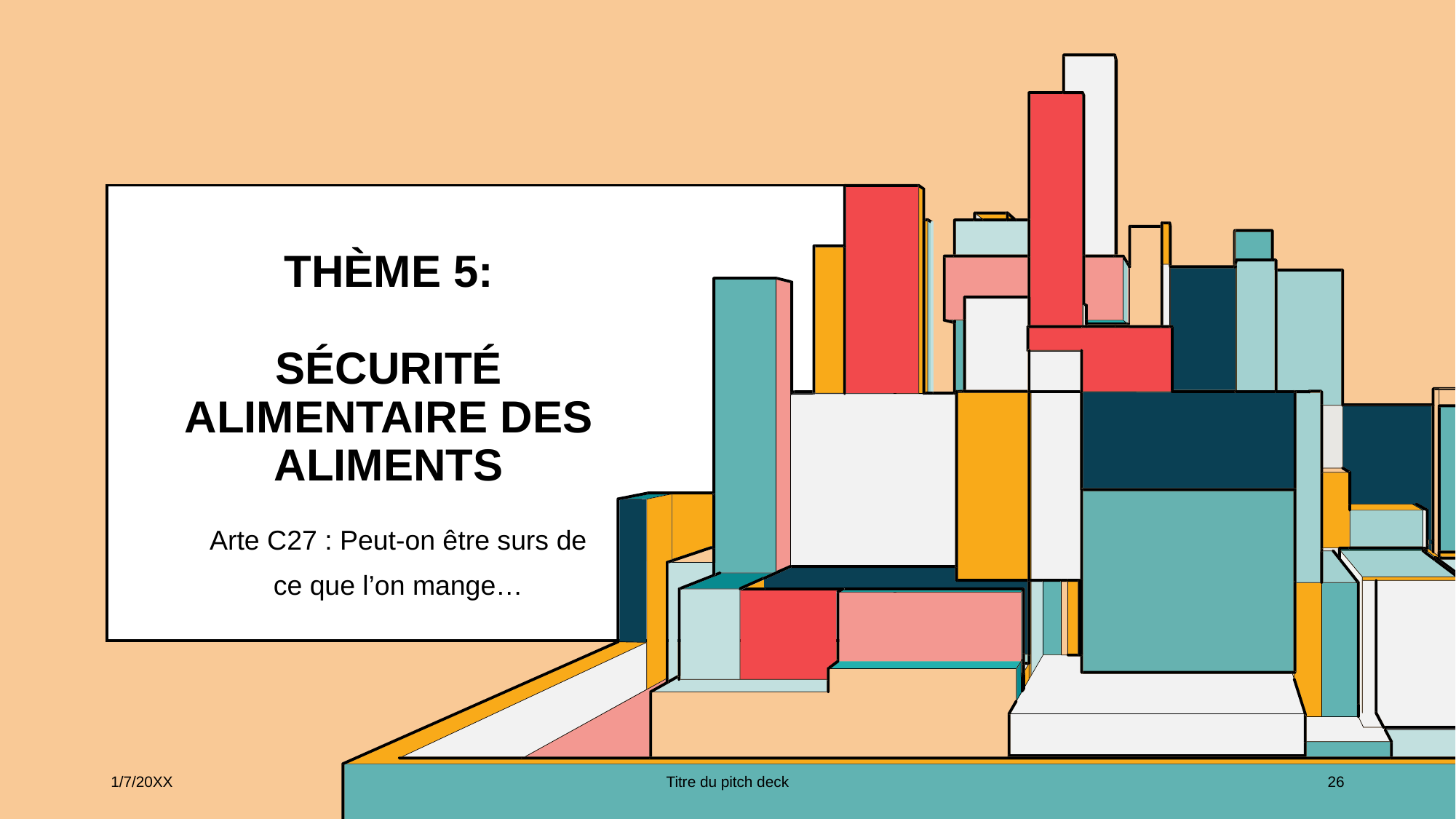

# Thème 5: Sécurité alimentaire des aliments
Arte C27 : Peut-on être surs de ce que l’on mange…
1/7/20XX
Titre du pitch deck
26